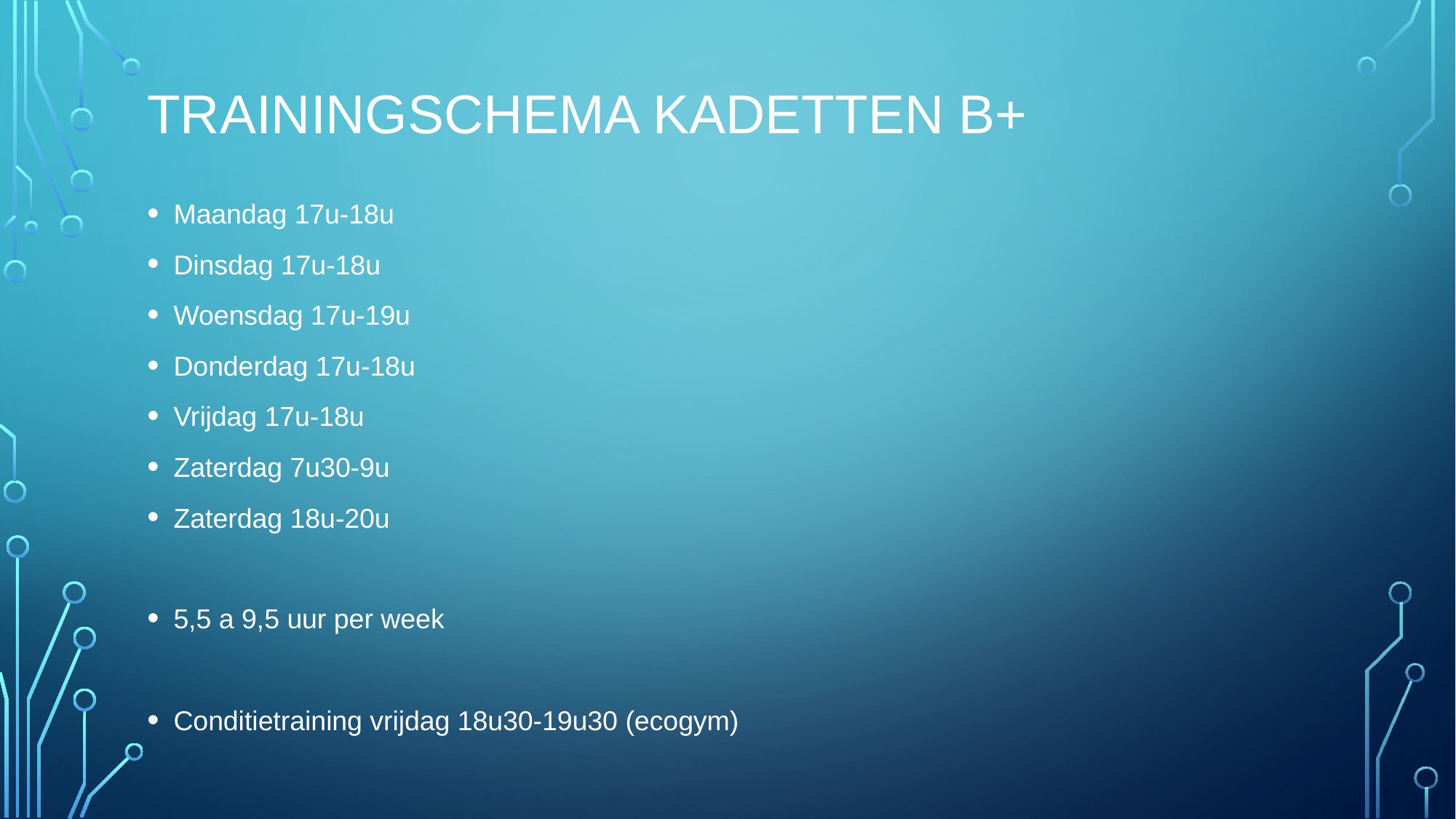

# Trainingschema Kadetten B+
Maandag 17u-18u
Dinsdag 17u-18u
Woensdag 17u-19u
Donderdag 17u-18u
Vrijdag 17u-18u
Zaterdag 7u30-9u
Zaterdag 18u-20u

5,5 a 9,5 uur per week

Conditietraining vrijdag 18u30-19u30 (ecogym)